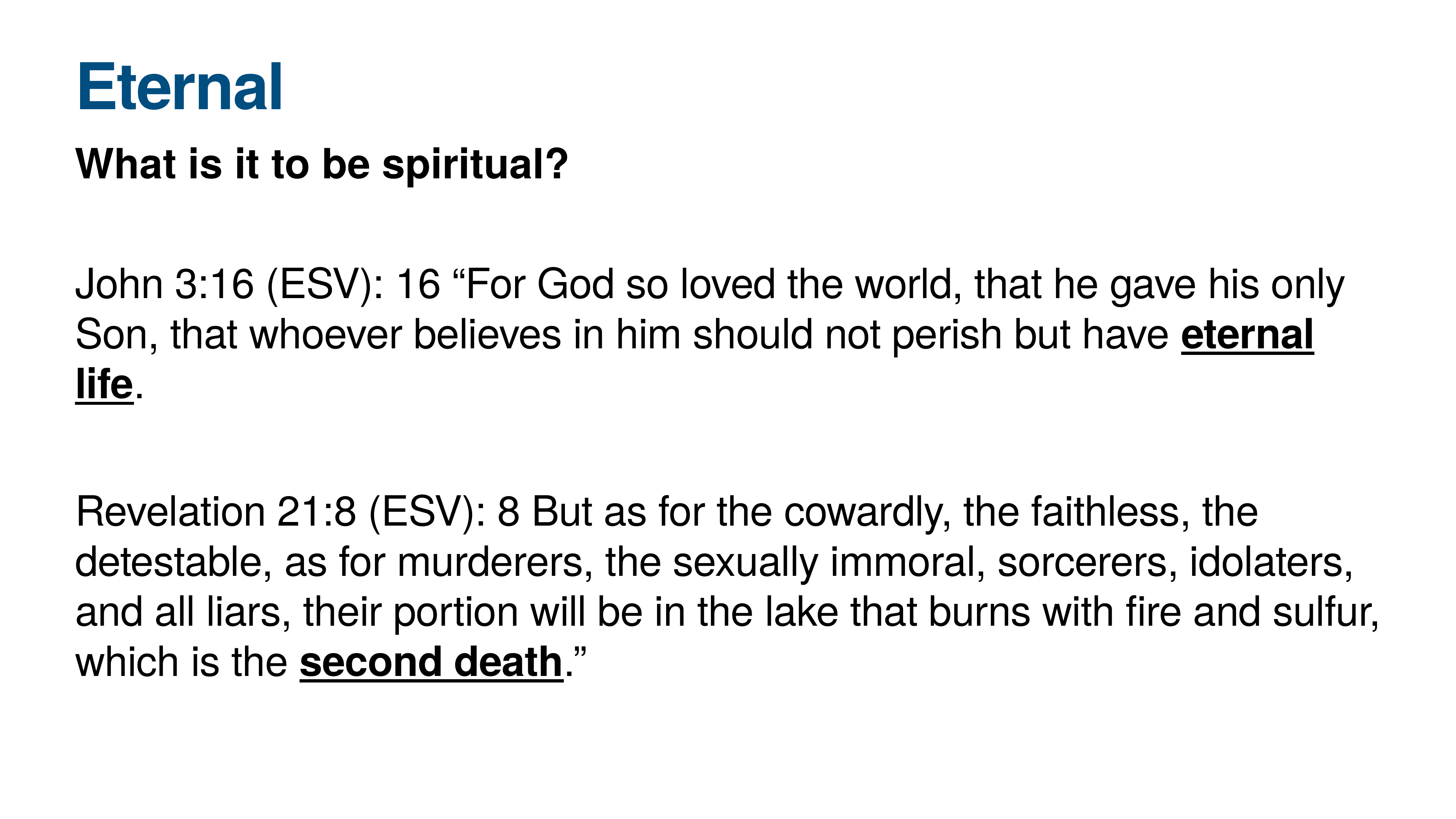

# Eternal
What is it to be spiritual?
John 3:16 (ESV): 16 “For God so loved the world, that he gave his only Son, that whoever believes in him should not perish but have eternal life.

Revelation 21:8 (ESV): 8 But as for the cowardly, the faithless, the detestable, as for murderers, the sexually immoral, sorcerers, idolaters, and all liars, their portion will be in the lake that burns with fire and sulfur, which is the second death.”